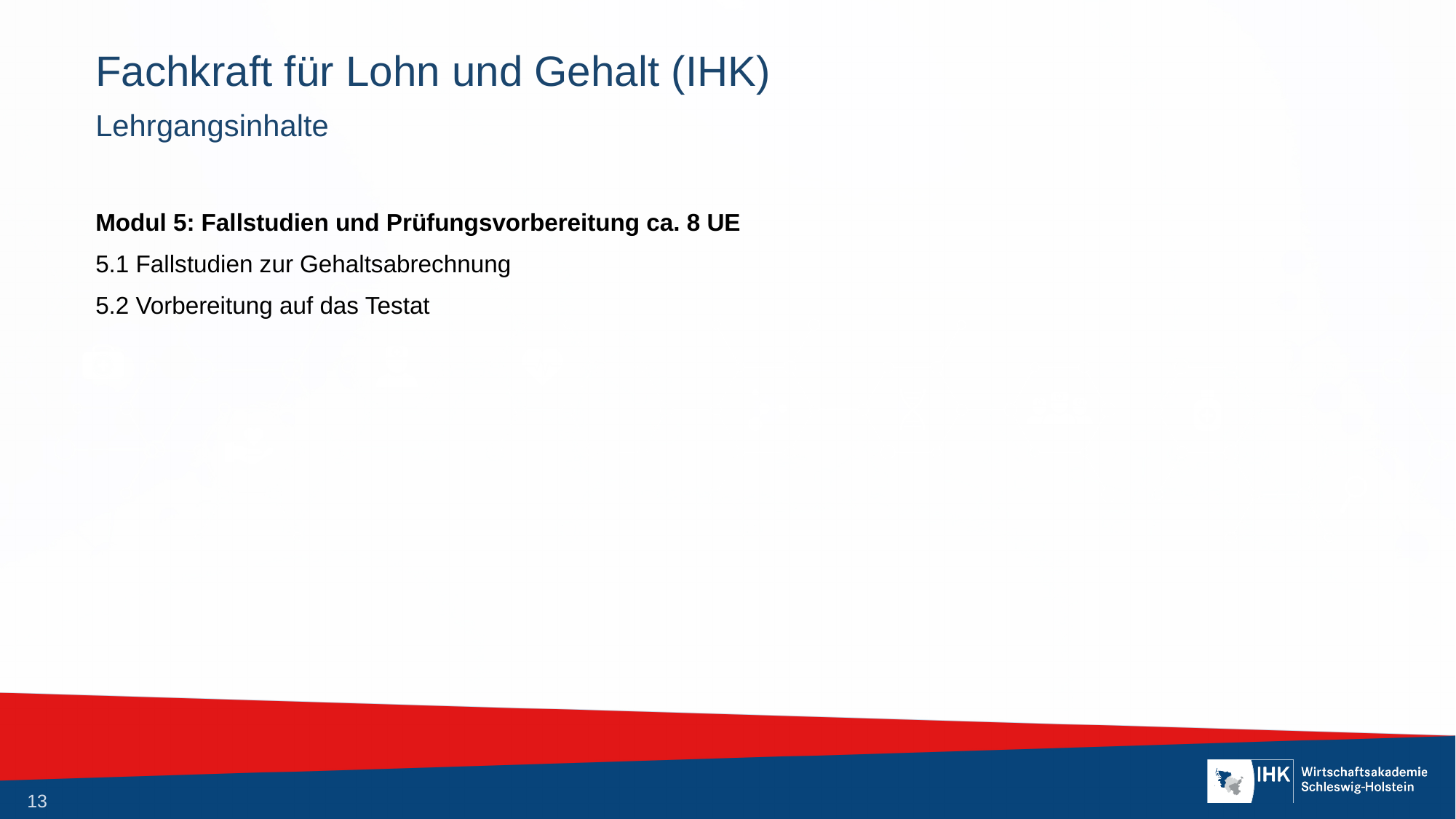

# Fachkraft für Lohn und Gehalt (IHK)
Lehrgangsinhalte
Modul 5: Fallstudien und Prüfungsvorbereitung ca. 8 UE
5.1 Fallstudien zur Gehaltsabrechnung
5.2 Vorbereitung auf das Testat